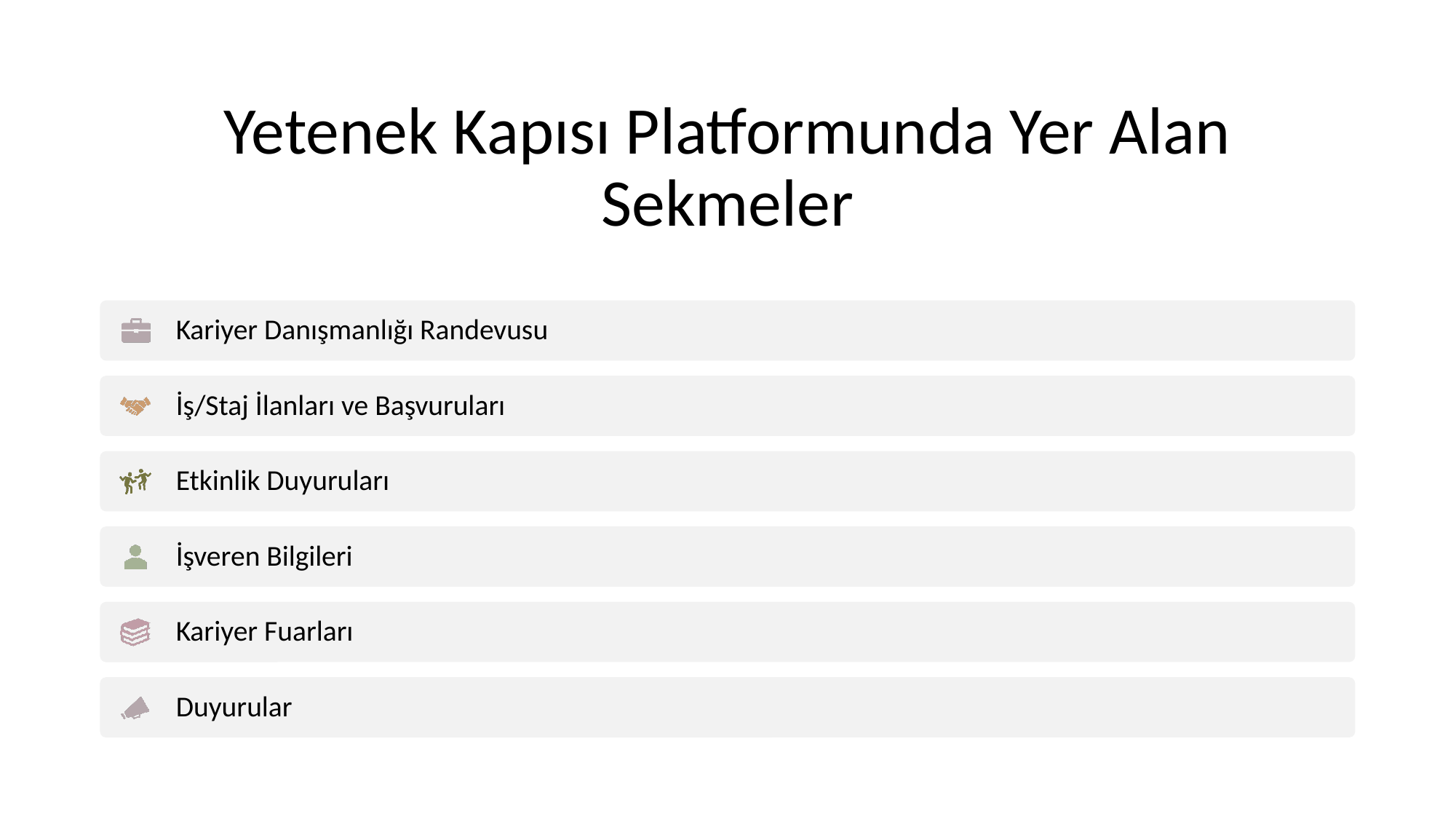

# Yetenek Kapısı Platformunda Yer Alan Sekmeler
Kariyer Danışmanlığı Randevusu
İş/Staj İlanları ve Başvuruları
Etkinlik Duyuruları
İşveren Bilgileri
Kariyer Fuarları
Duyurular